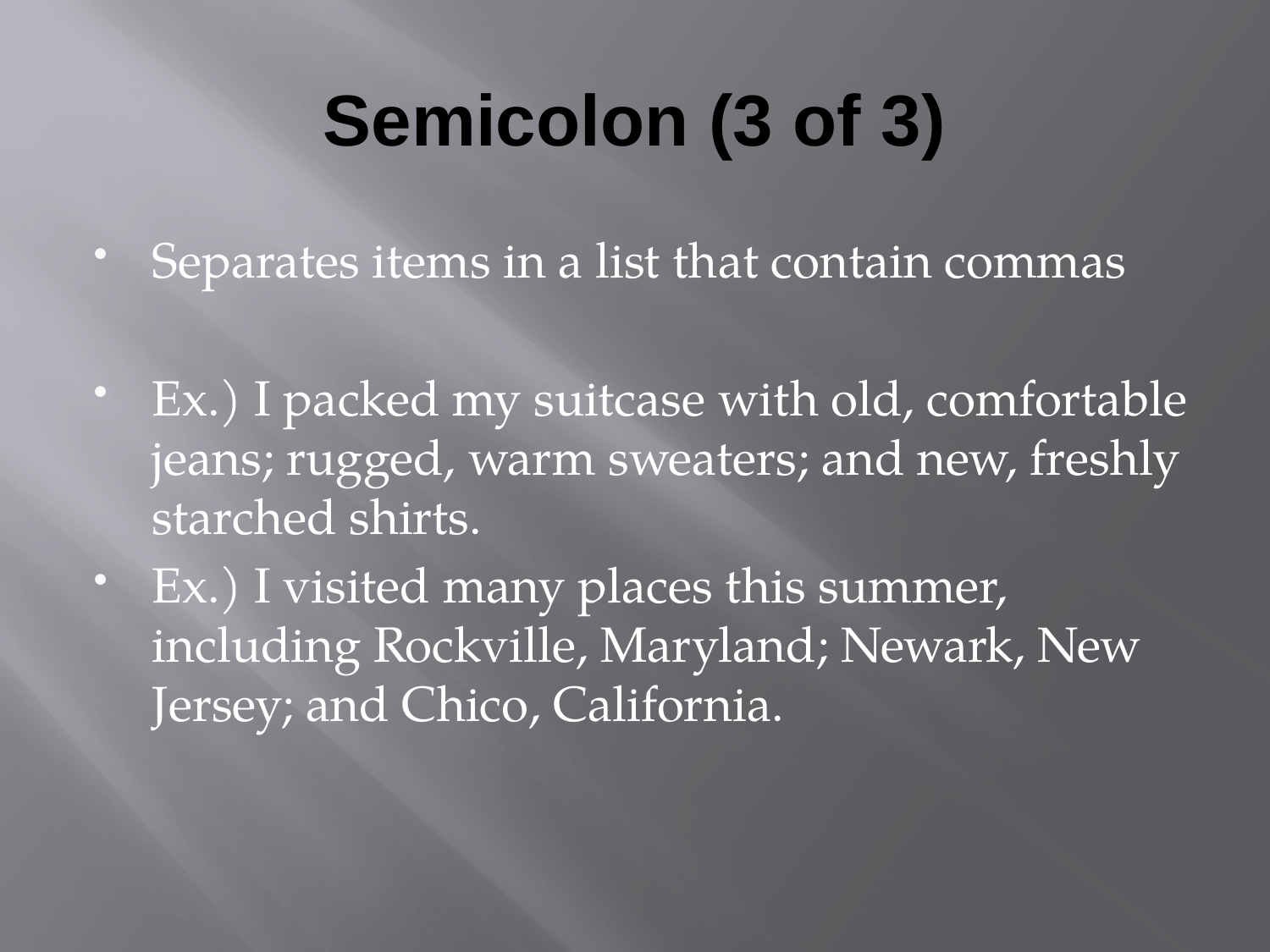

# Semicolon (3 of 3)
Separates items in a list that contain commas

Ex.) I packed my suitcase with old, comfortable jeans; rugged, warm sweaters; and new, freshly starched shirts.
Ex.) I visited many places this summer, including Rockville, Maryland; Newark, New Jersey; and Chico, California.